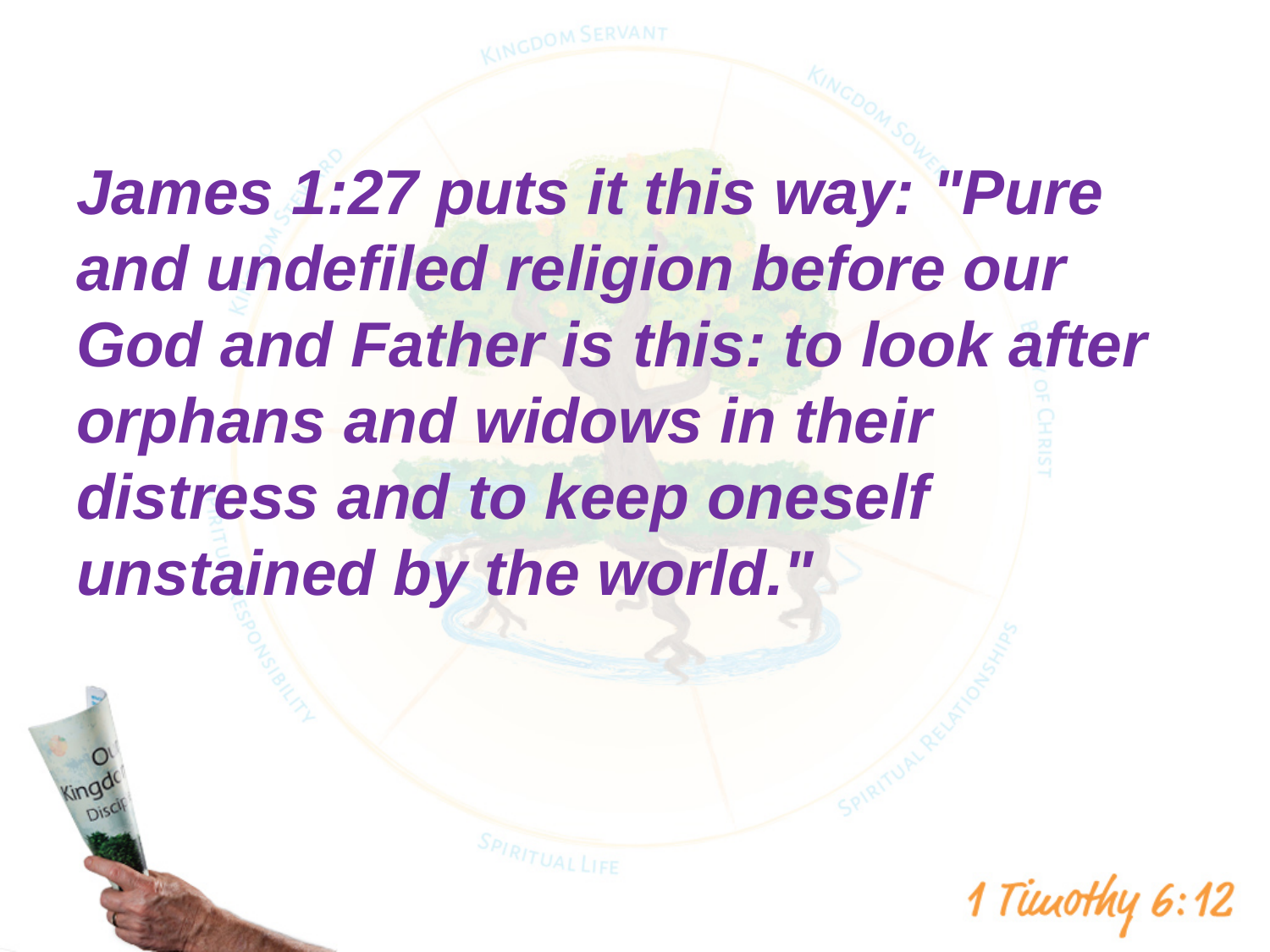

James 1:27 puts it this way: "Pure and undefiled religion before our God and Father is this: to look after orphans and widows in their distress and to keep oneself unstained by the world."